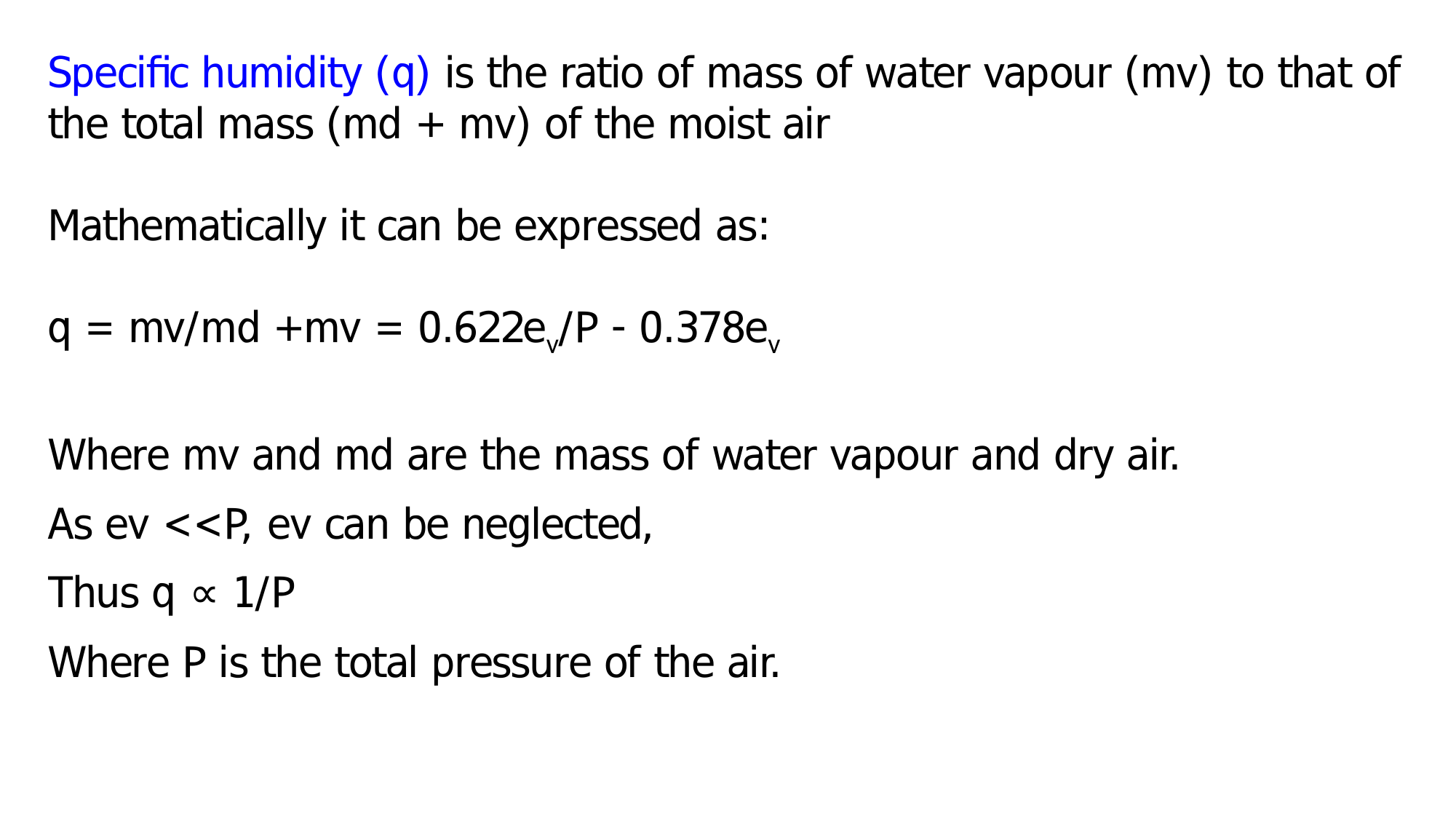

Specific humidity (q) is the ratio of mass of water vapour (mv) to that of the total mass (md + mv) of the moist air

Mathematically it can be expressed as:

q = mv/md +mv = 0.622ev/P - 0.378ev

Where mv and md are the mass of water vapour and dry air.
As ev <<P, ev can be neglected,
Thus q ∝ 1/P
Where P is the total pressure of the air.